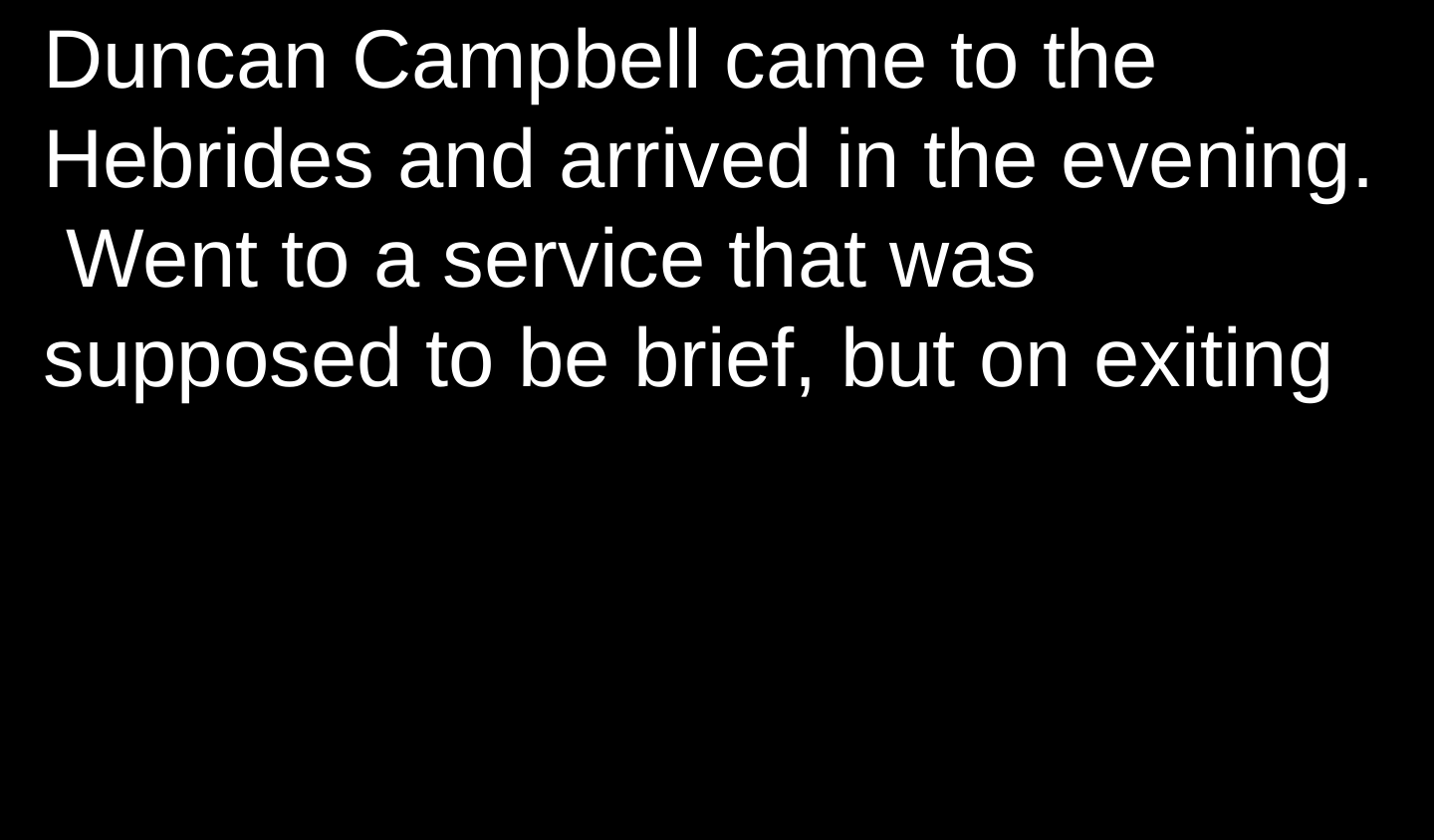

Duncan Campbell came to the Hebrides and arrived in the evening.  Went to a service that was supposed to be brief, but on exiting